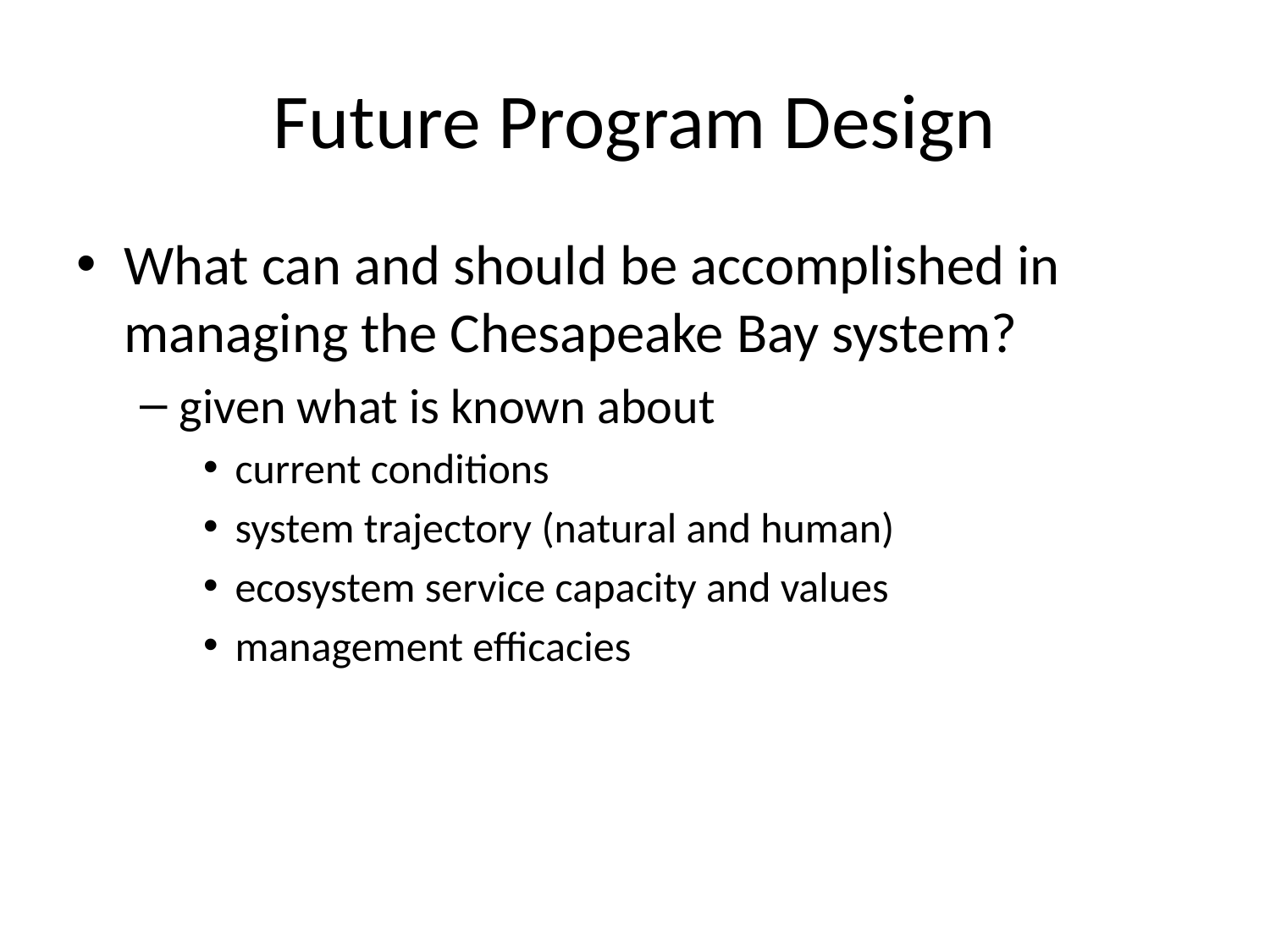

# Future Program Design
What can and should be accomplished in managing the Chesapeake Bay system?
given what is known about
current conditions
system trajectory (natural and human)
ecosystem service capacity and values
management efficacies